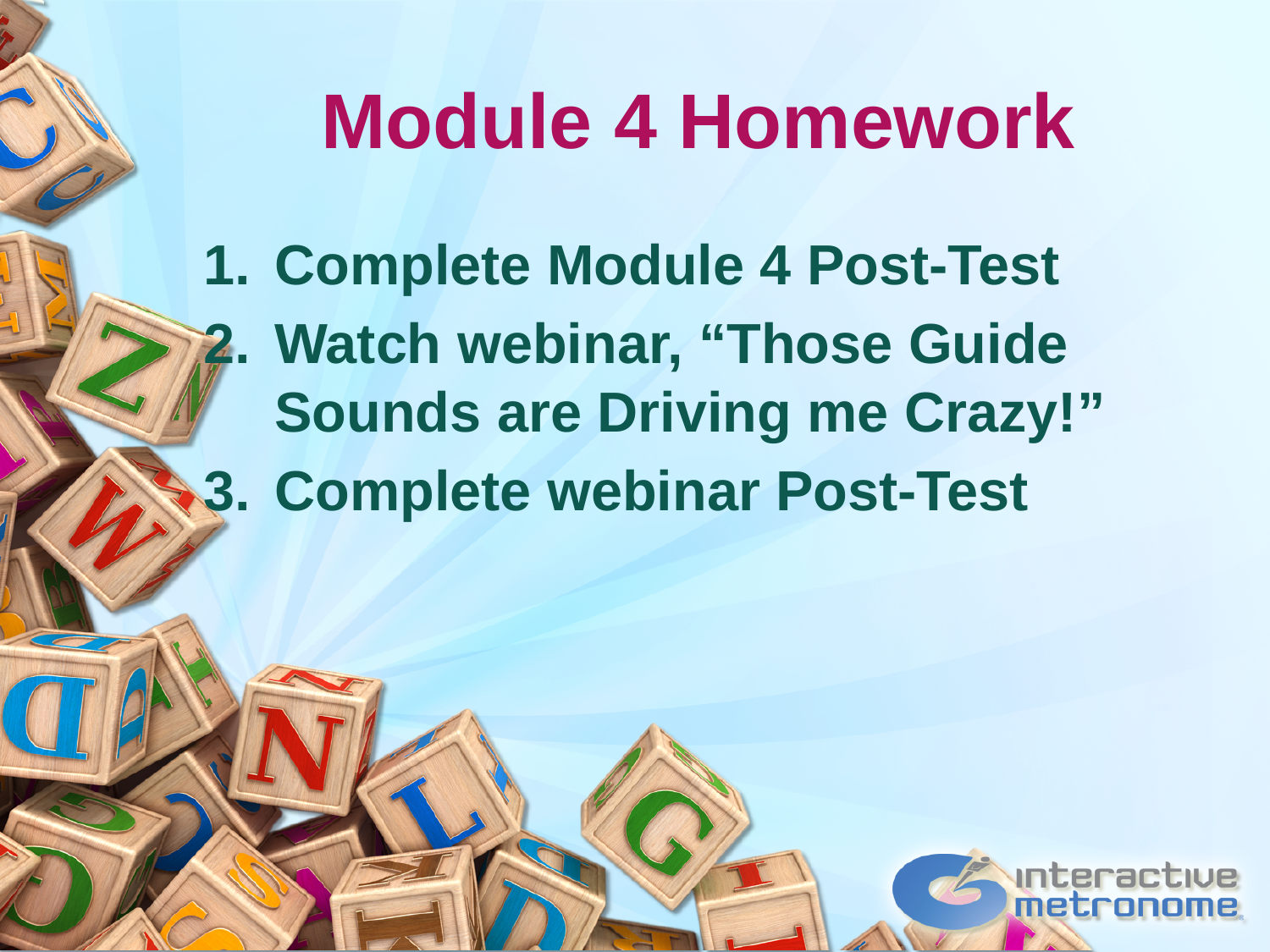

# Module 4 Homework
Complete Module 4 Post-Test
Watch webinar, “Those Guide Sounds are Driving me Crazy!”
Complete webinar Post-Test